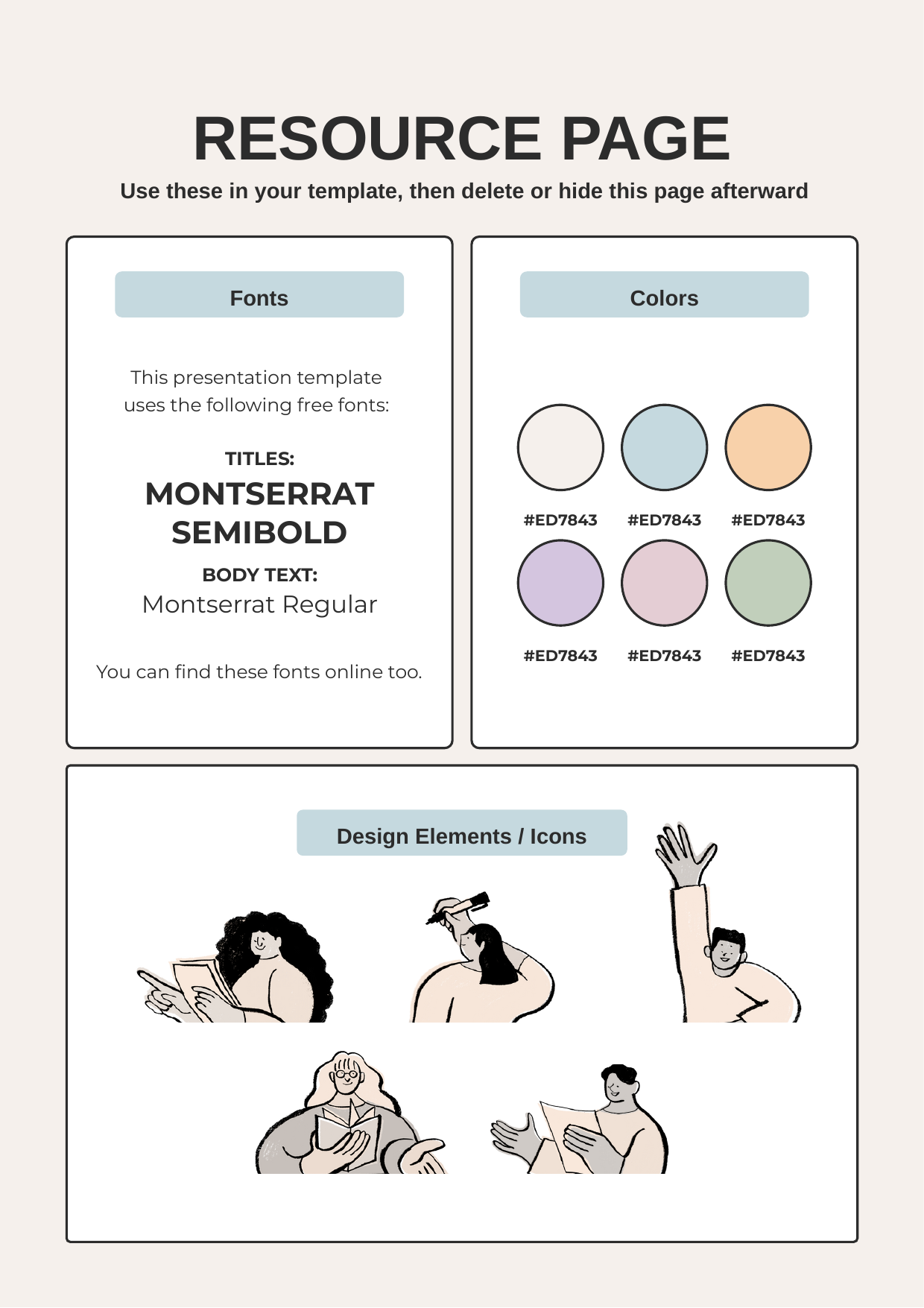

RESOURCE PAGE
 Use these in your template, then delete or hide this page afterward

Fonts

Colors
This presentation template
uses the following free fonts:

TITLES:
MONTSERRAT SEMIBOLD
#ED7843
#ED7843
#ED7843

BODY TEXT:
Montserrat Regular
#ED7843
#ED7843
#ED7843
You can find these fonts online too.

Design Elements / Icons